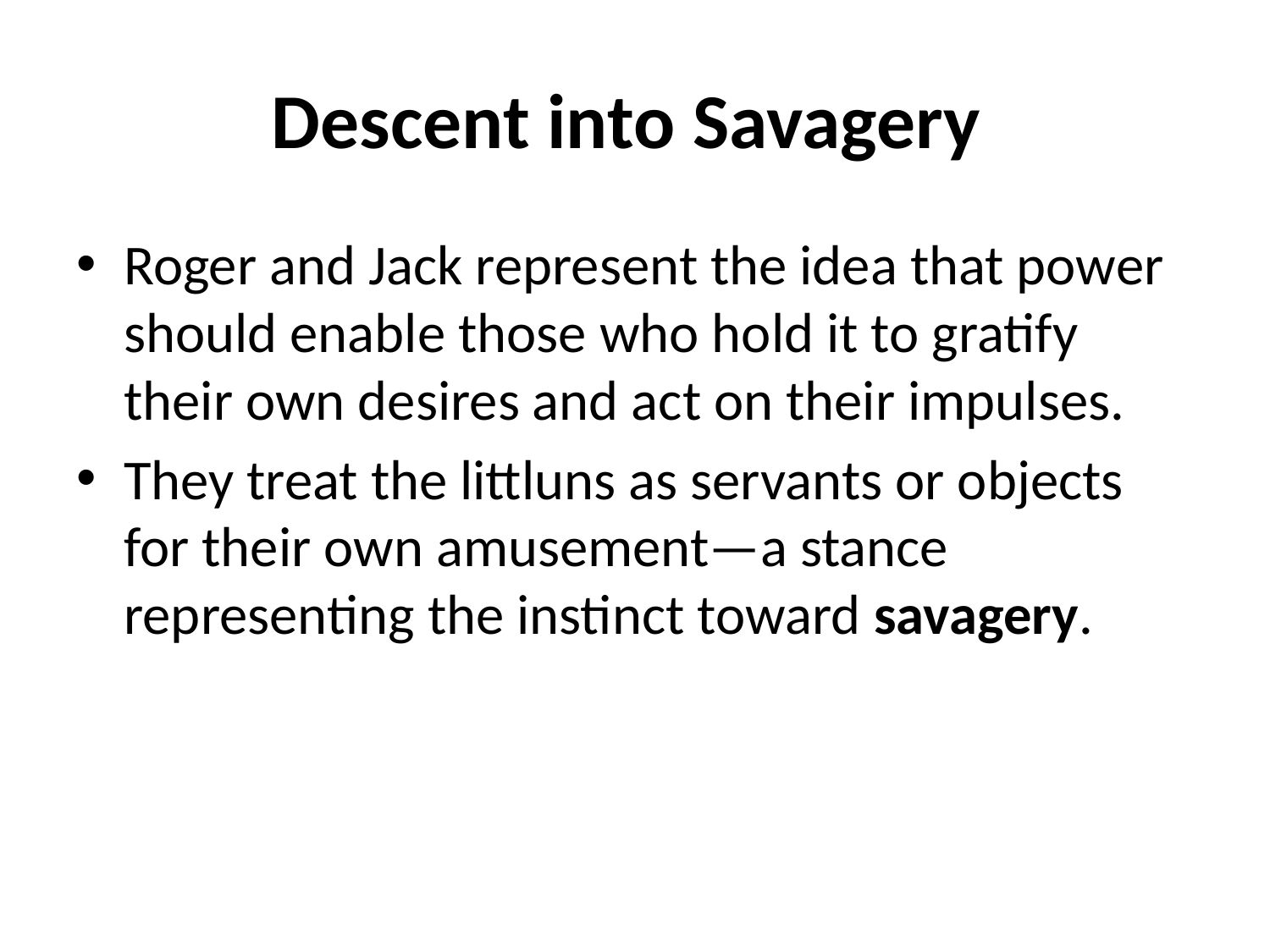

# Descent into Savagery
Roger and Jack represent the idea that power should enable those who hold it to gratify their own desires and act on their impulses.
They treat the littluns as servants or objects for their own amusement—a stance representing the instinct toward savagery.